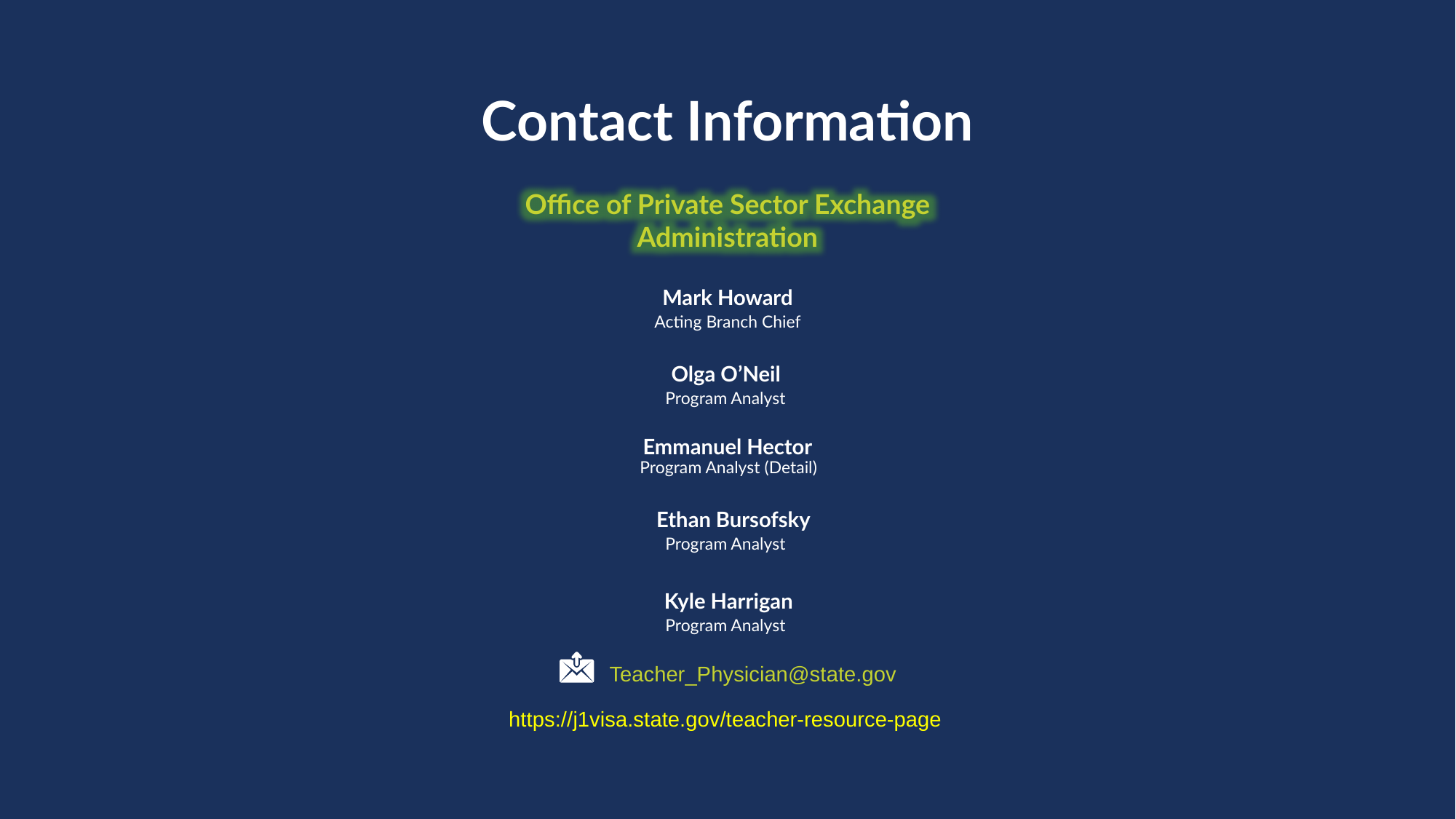

Contact Information
Office of Private Sector Exchange Administration
Mark Howard
Acting Branch Chief
Olga O’Neil
Program Analyst
Emmanuel Hector
Program Analyst (Detail)
Ethan Bursofsky
Program Analyst

Kyle Harrigan
Program Analyst
Teacher_Physician@state.gov
https://j1visa.state.gov/teacher-resource-page